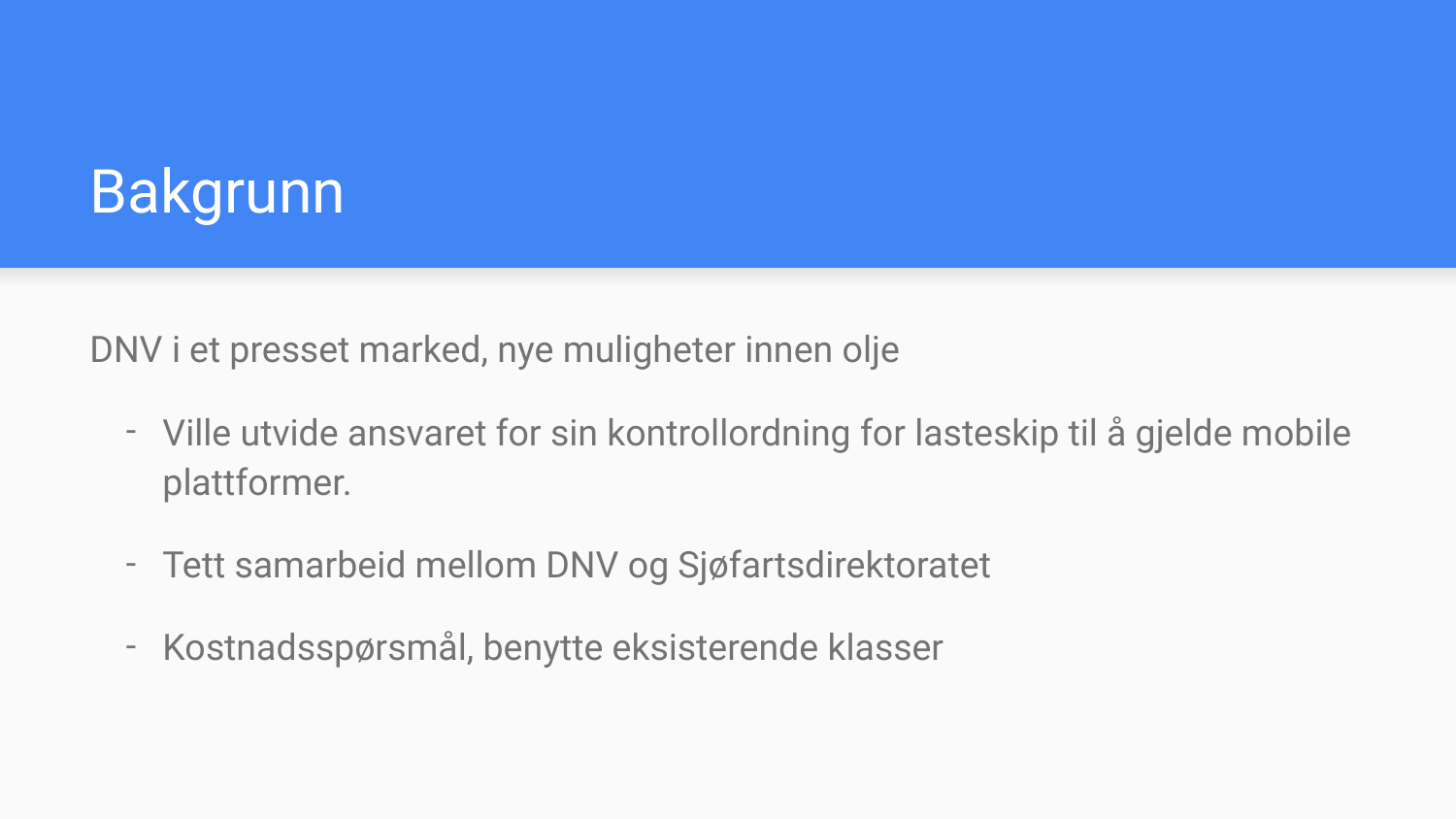

# Bakgrunn
DNV i et presset marked, nye muligheter innen olje
Ville utvide ansvaret for sin kontrollordning for lasteskip til å gjelde mobile plattformer.
Tett samarbeid mellom DNV og Sjøfartsdirektoratet
Kostnadsspørsmål, benytte eksisterende klasser